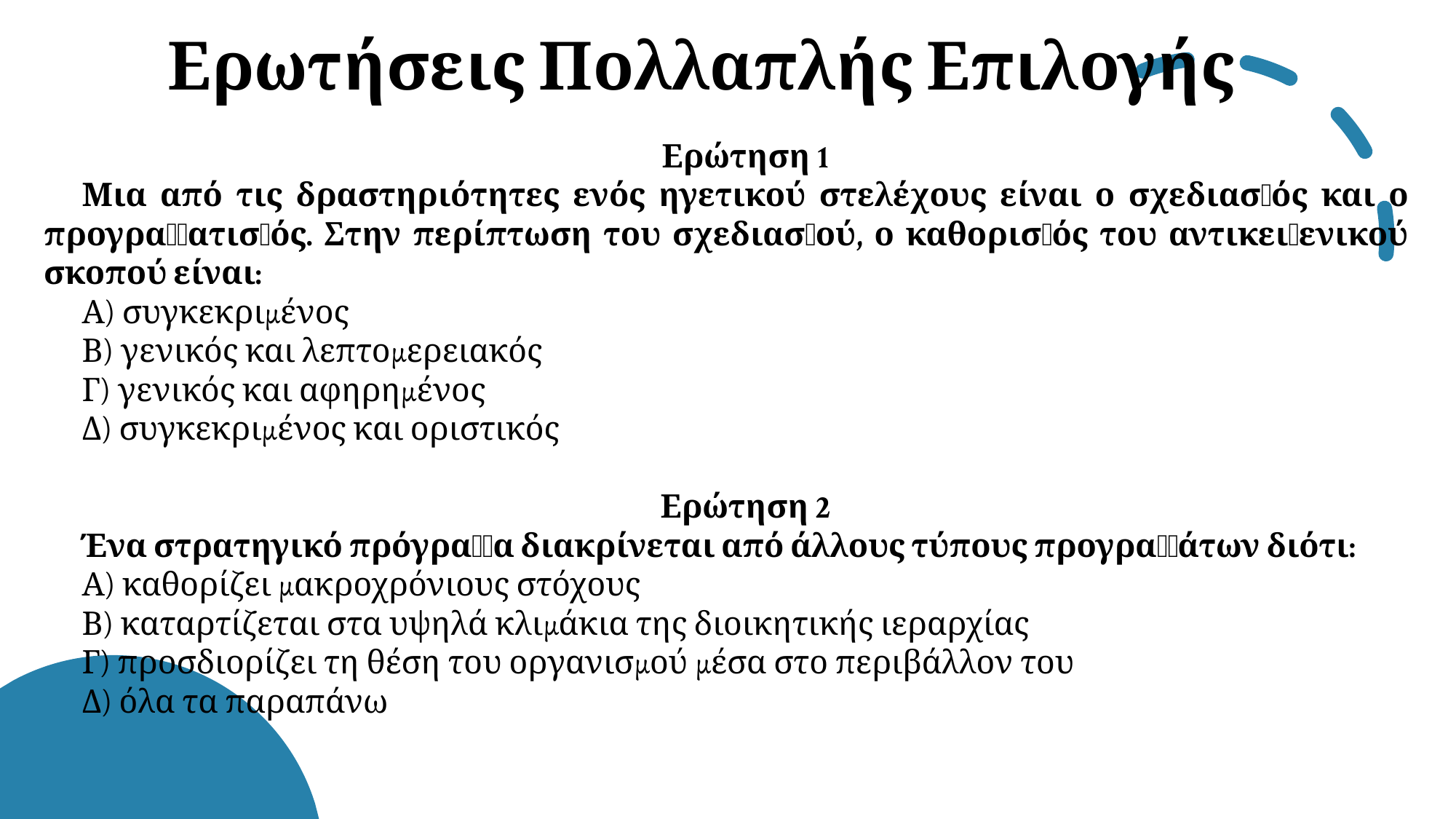

«
Ερωτήσεις Πολλαπλής Επιλογής

Ερώτηση 1
Μια από τις δραστηριότητες ενός ηγετικού στελέχους είναι ο σχεδιασμός και ο προγραμματισμός. Στην περίπτωση του σχεδιασμού, ο καθορισμός του αντικειμενικού σκοπού είναι:
Α) συγκεκριμένος
Β) γενικός και λεπτομερειακός
Γ) γενικός και αφηρημένος
Δ) συγκεκριμένος και οριστικός

Ερώτηση 2
Ένα στρατηγικό πρόγραμμα διακρίνεται από άλλους τύπους προγραμμάτων διότι:
Α) καθορίζει μακροχρόνιους στόχους
Β) καταρτίζεται στα υψηλά κλιμάκια της διοικητικής ιεραρχίας
Γ) προσδιορίζει τη θέση του οργανισμού μέσα στο περιβάλλον του
Δ) όλα τα παραπάνω